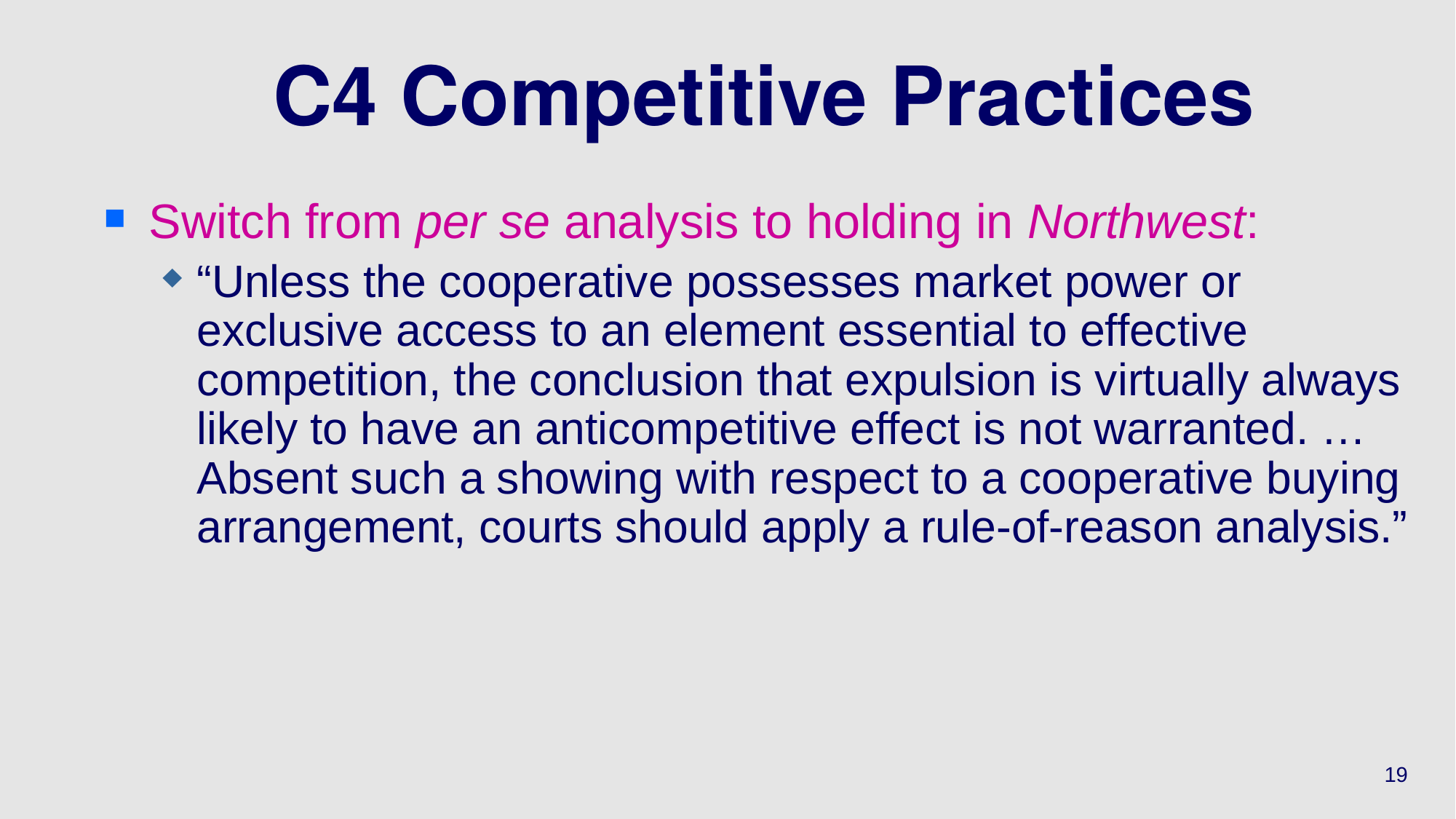

# C4 Competitive Practices
Switch from per se analysis to holding in Northwest:
“Unless the cooperative possesses market power or exclusive access to an element essential to effective competition, the conclusion that expulsion is virtually always likely to have an anticompetitive effect is not warranted. … Absent such a showing with respect to a cooperative buying arrangement, courts should apply a rule-of-reason analysis.”
19